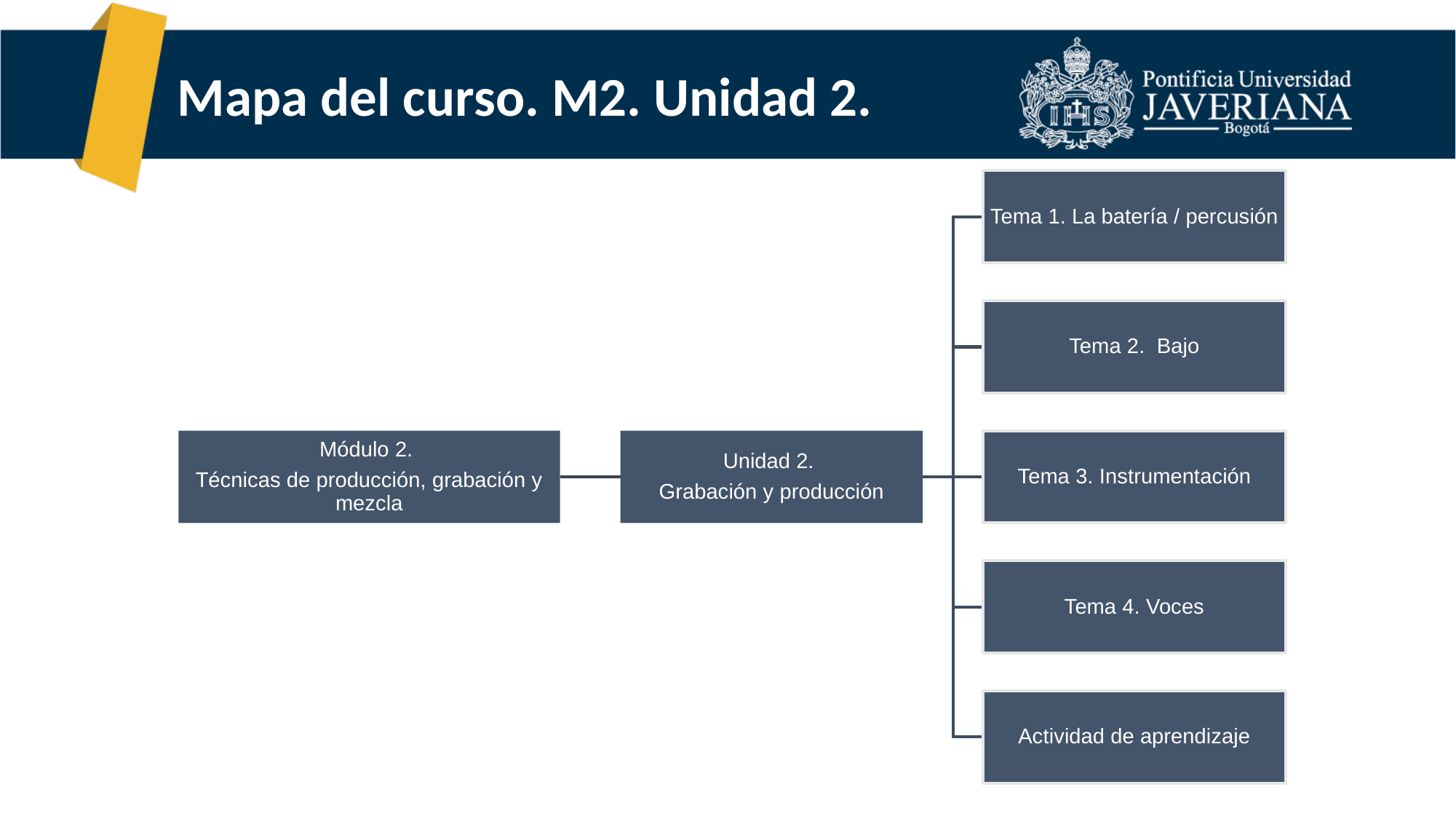

# Mapa del curso. M2. Unidad 2.
Módulo 2.
Técnicas de producción, grabación y mezcla
Unidad 2.
Grabación y producción
Tema 1. La batería / percusión
Tema 2.  Bajo
Tema 3. Instrumentación
Tema 4. Voces
Actividad de aprendizaje